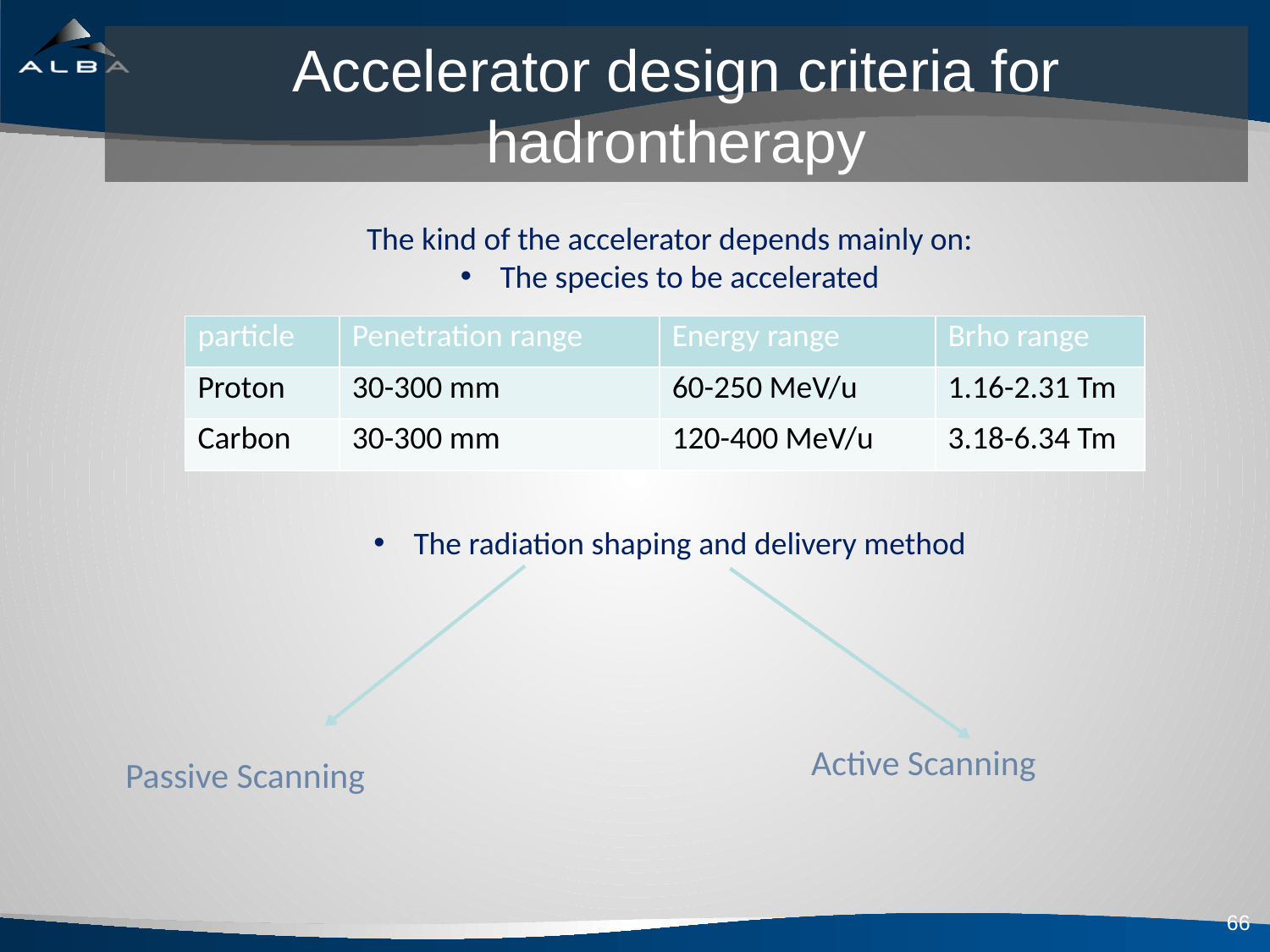

# Accelerator design criteria for hadrontherapy
The kind of the accelerator depends mainly on:
The species to be accelerated

The radiation shaping and delivery method

| particle | Penetration range | Energy range | Brho range |
| --- | --- | --- | --- |
| Proton | 30-300 mm | 60-250 MeV/u | 1.16-2.31 Tm |
| Carbon | 30-300 mm | 120-400 MeV/u | 3.18-6.34 Tm |
Active Scanning
Passive Scanning
66